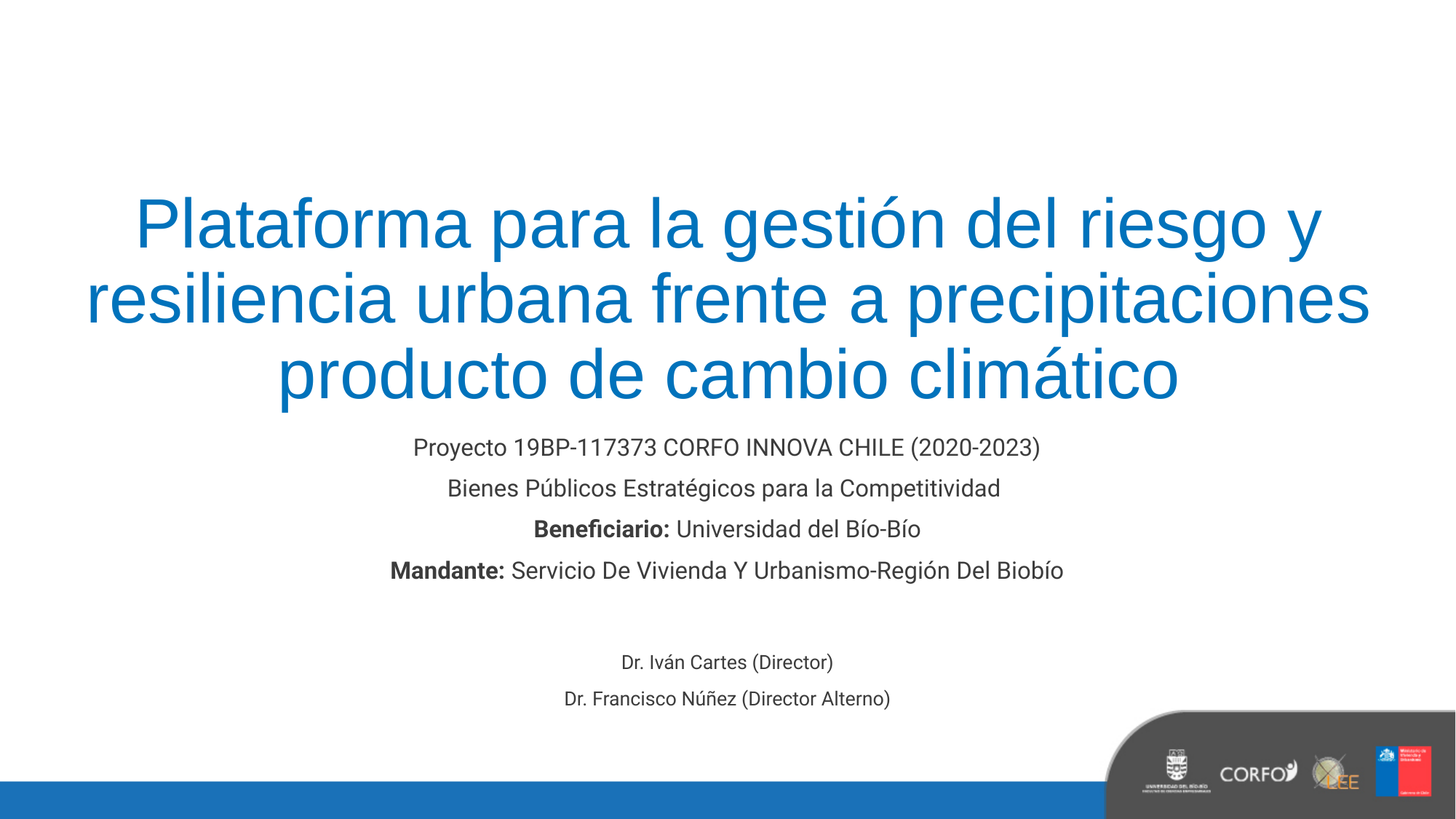

# Plataforma para la gestión del riesgo y resiliencia urbana frente a precipitaciones producto de cambio climático
Proyecto 19BP-117373 CORFO INNOVA CHILE (2020-2023)
Bienes Públicos Estratégicos para la Competitividad
Beneficiario: Universidad del Bío-Bío
Mandante: Servicio De Vivienda Y Urbanismo-Región Del Biobío

Dr. Iván Cartes (Director)
Dr. Francisco Núñez (Director Alterno)